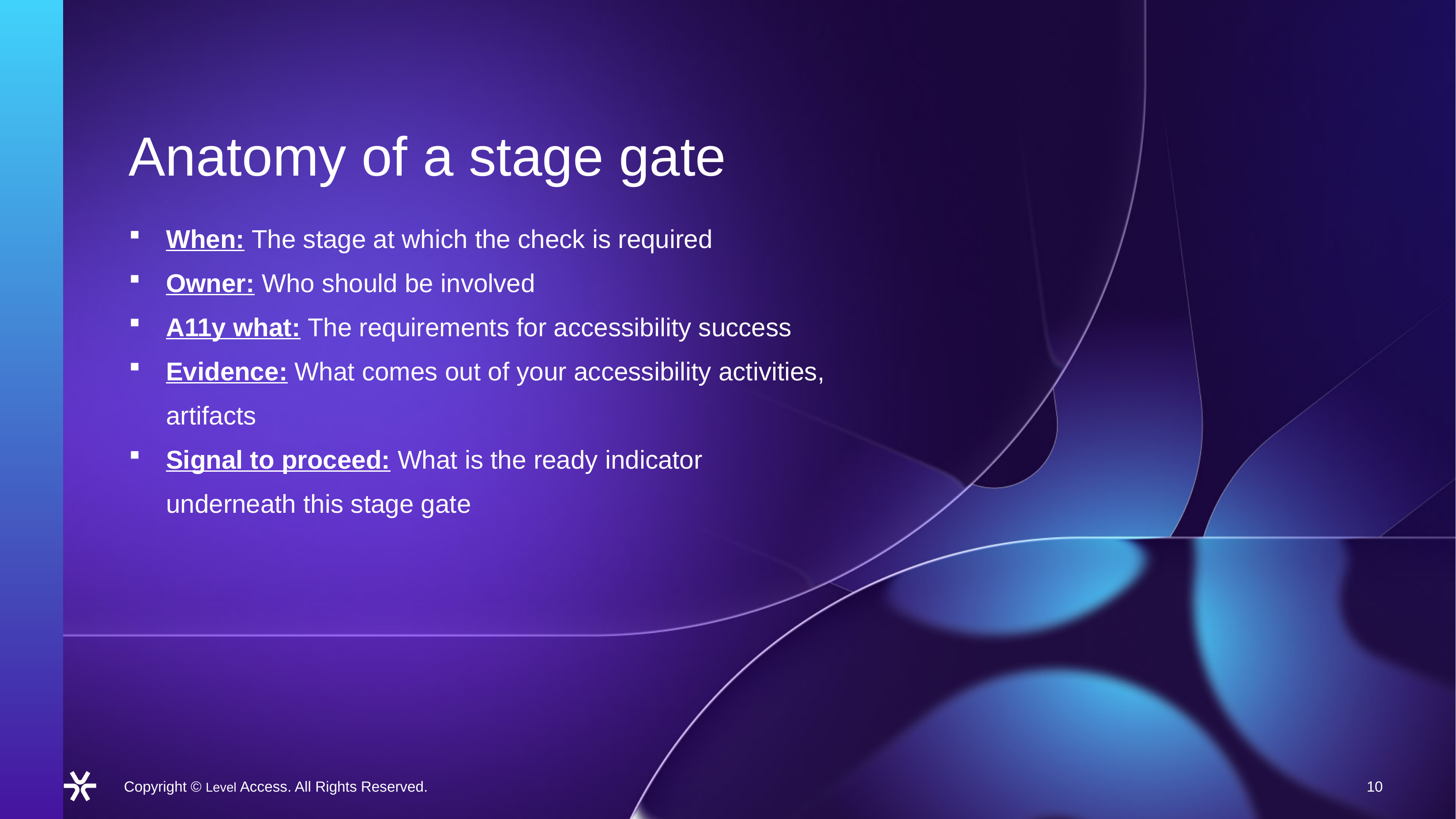

Anatomy of a stage gate
When: The stage at which the check is required
Owner: Who should be involved​
A11y what: The requirements for accessibility success
Evidence: What comes out of your accessibility activities, artifacts​
Signal to proceed: What is the ready indicator
underneath this stage gate
10